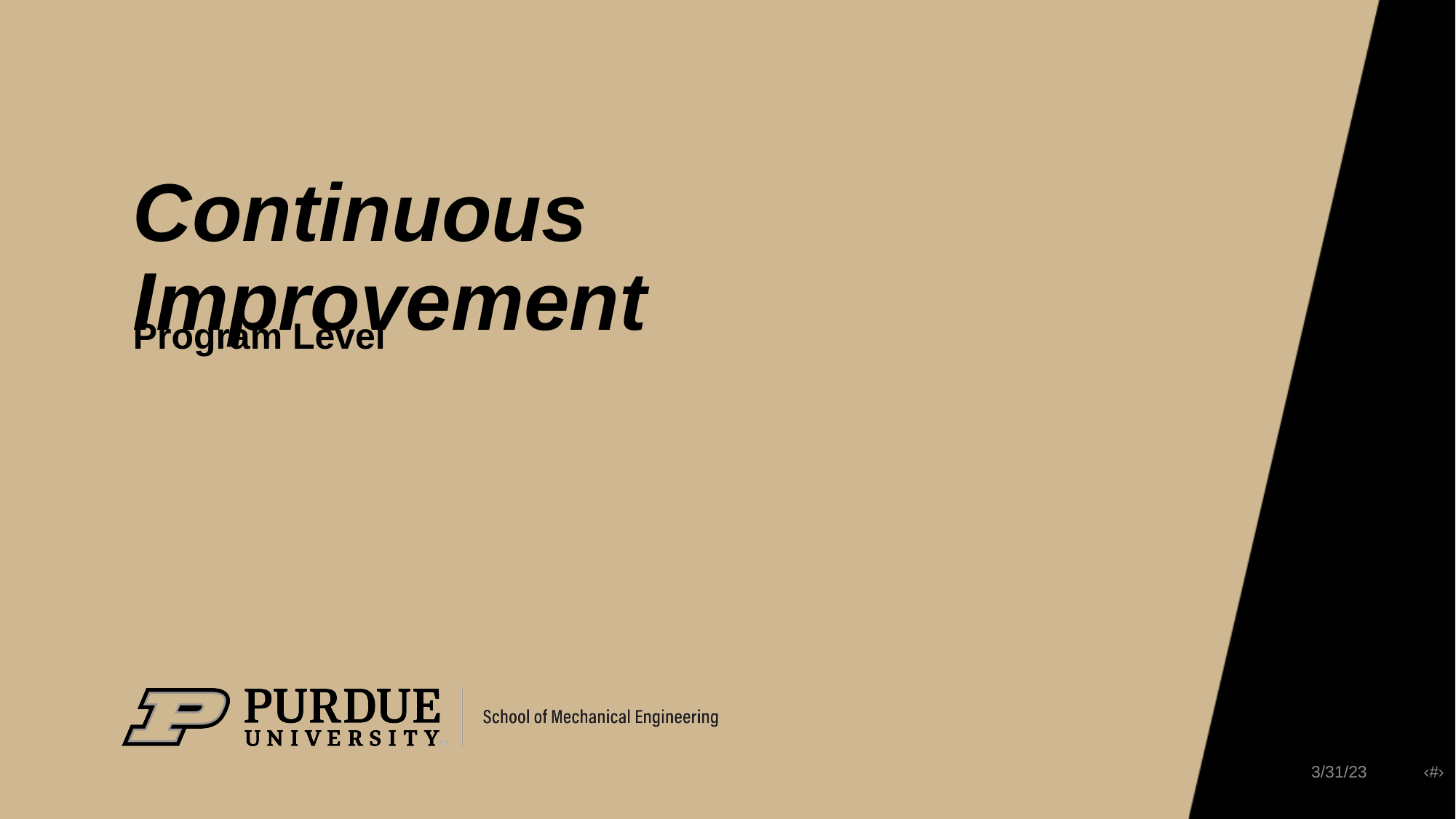

# Continuous Improvement
Program Level
3/31/23            ‹#›